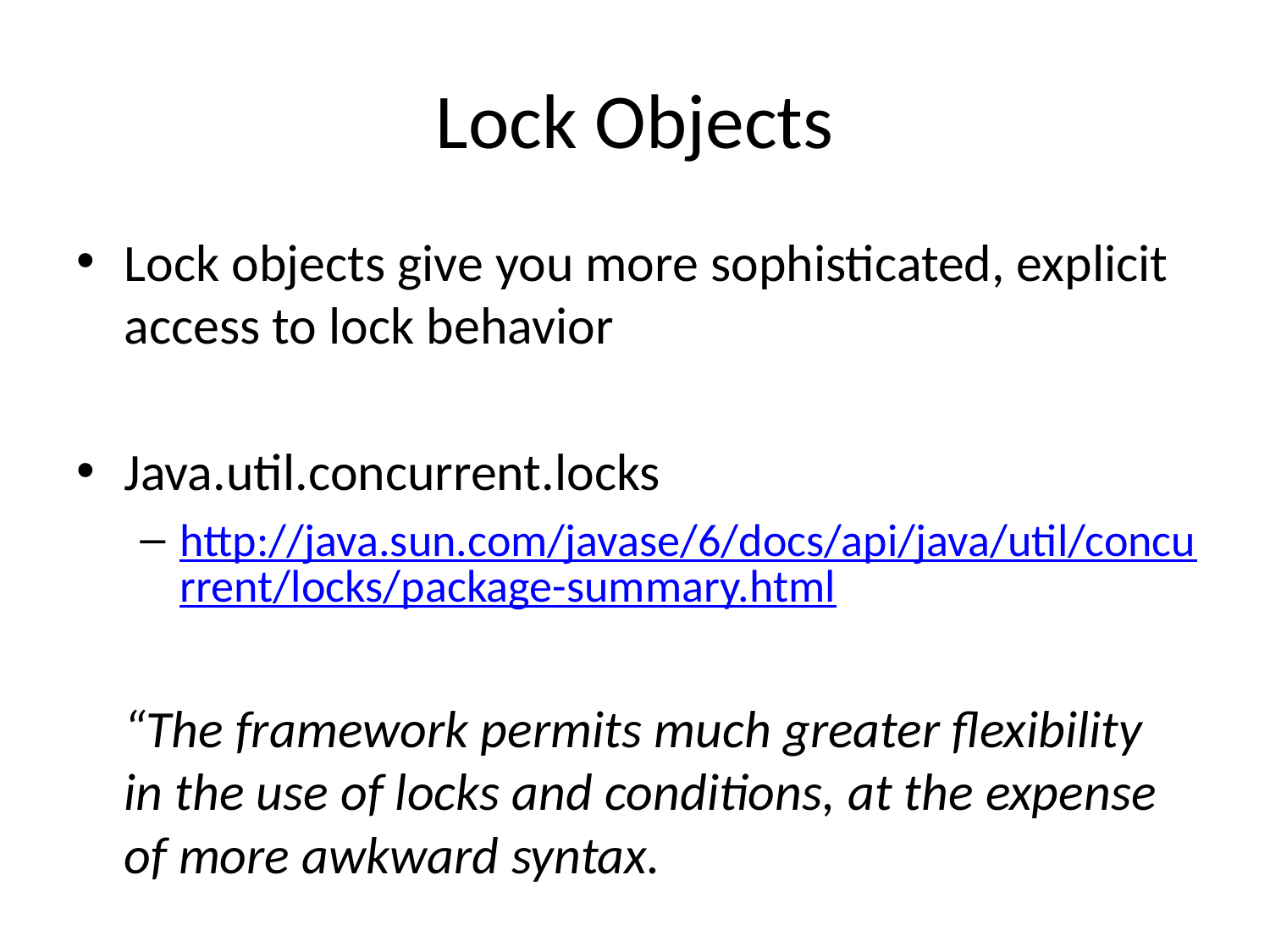

# Lock Objects
Lock objects give you more sophisticated, explicit access to lock behavior

Java.util.concurrent.locks
http://java.sun.com/javase/6/docs/api/java/util/concurrent/locks/package-summary.html

	“The framework permits much greater flexibility in the use of locks and conditions, at the expense of more awkward syntax.